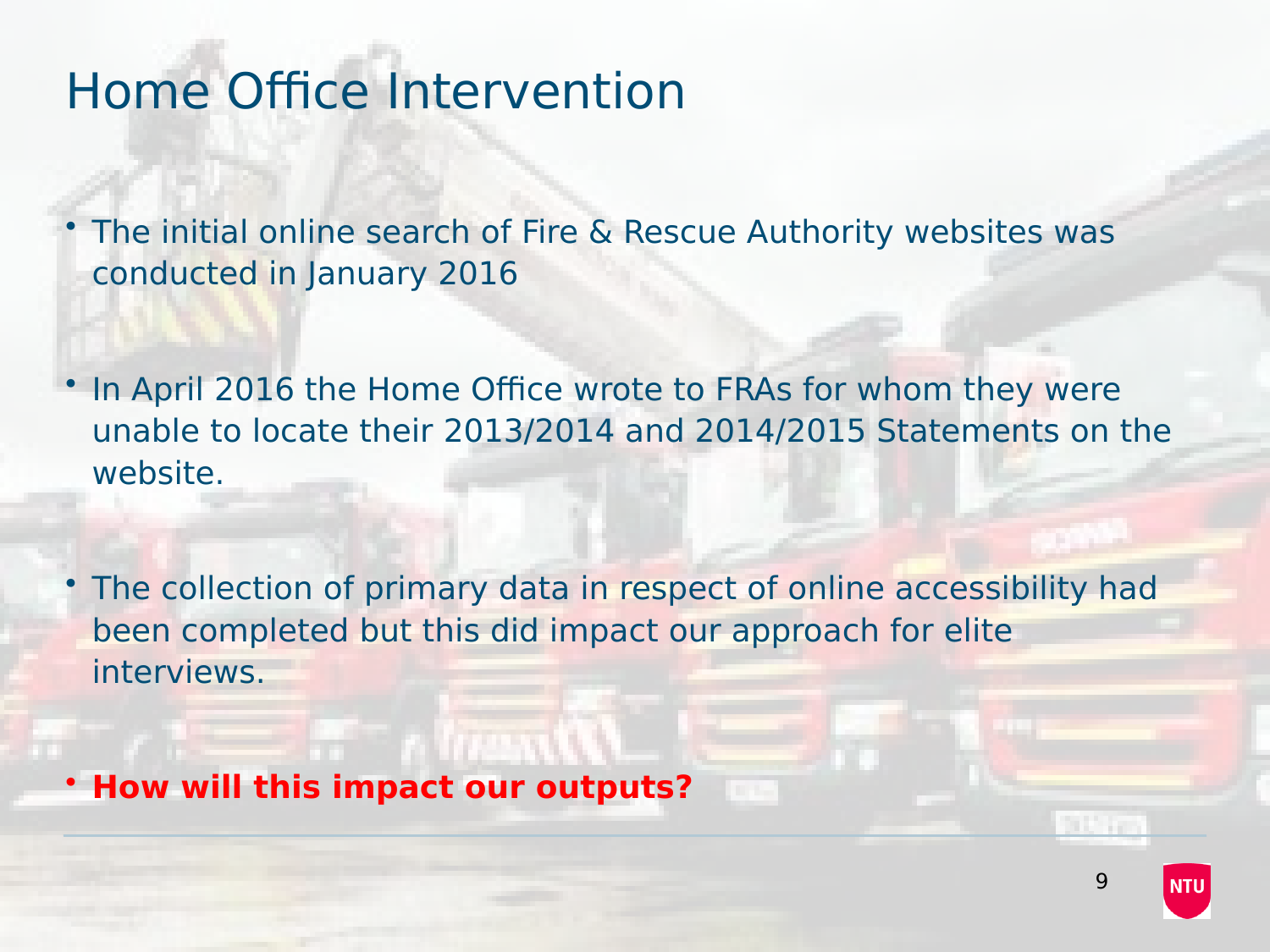

# Home Office Intervention
The initial online search of Fire & Rescue Authority websites was conducted in January 2016

In April 2016 the Home Office wrote to FRAs for whom they were unable to locate their 2013/2014 and 2014/2015 Statements on the website.

The collection of primary data in respect of online accessibility had been completed but this did impact our approach for elite interviews.

How will this impact our outputs?
9